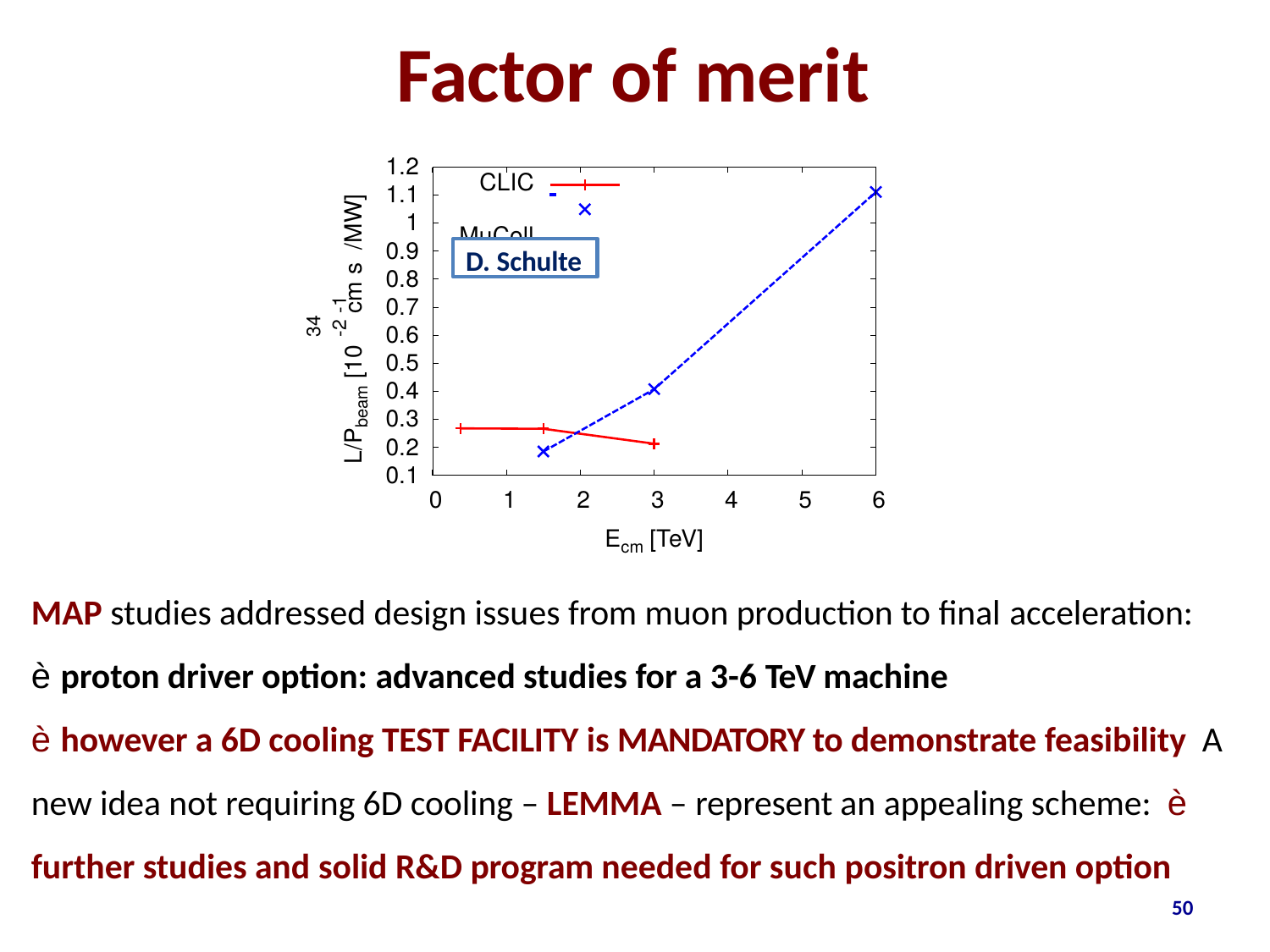

# Factor of merit
1.2
1.1
1
0.9
0.8
0.7
0.6
0.5
0.4
0.3
0.2
0.1
CLIC
MuColl

34	-2 -1
L/Pbeam [10	cm s /MW]

D. Schulte

3
Ecm [TeV]
0
1
2
4
5
6
MAP studies addressed design issues from muon production to final acceleration:
è proton driver option: advanced studies for a 3-6 TeV machine
è however a 6D cooling TEST FACILITY is MANDATORY to demonstrate feasibility  A new idea not requiring 6D cooling – LEMMA – represent an appealing scheme:  è further studies and solid R&D program needed for such positron driven option
50